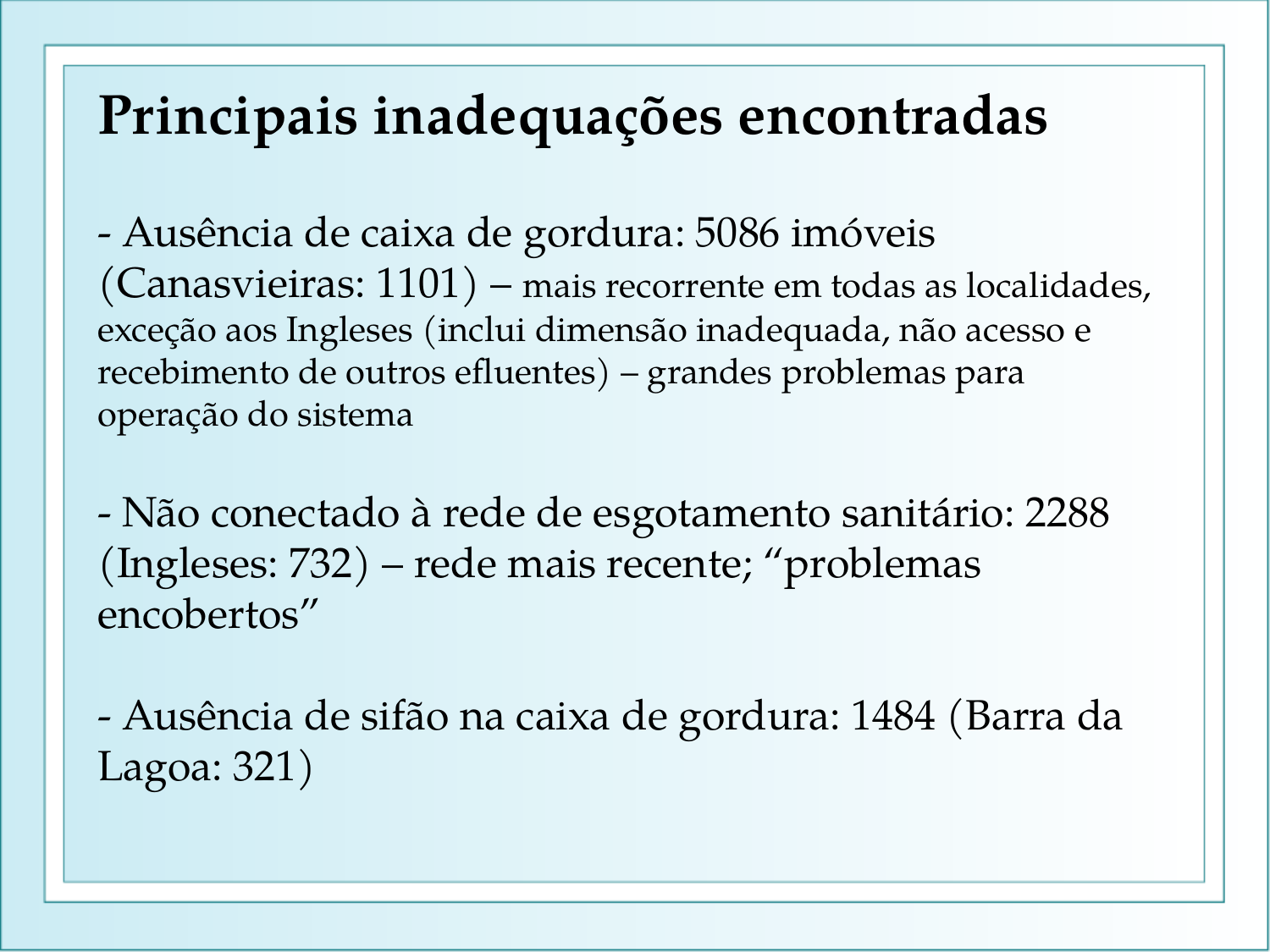

# Principais inadequações encontradas - Ausência de caixa de gordura: 5086 imóveis (Canasvieiras: 1101) – mais recorrente em todas as localidades, exceção aos Ingleses (inclui dimensão inadequada, não acesso e recebimento de outros efluentes) – grandes problemas para operação do sistema - Não conectado à rede de esgotamento sanitário: 2288 (Ingleses: 732) – rede mais recente; “problemas encobertos” - Ausência de sifão na caixa de gordura: 1484 (Barra da Lagoa: 321)